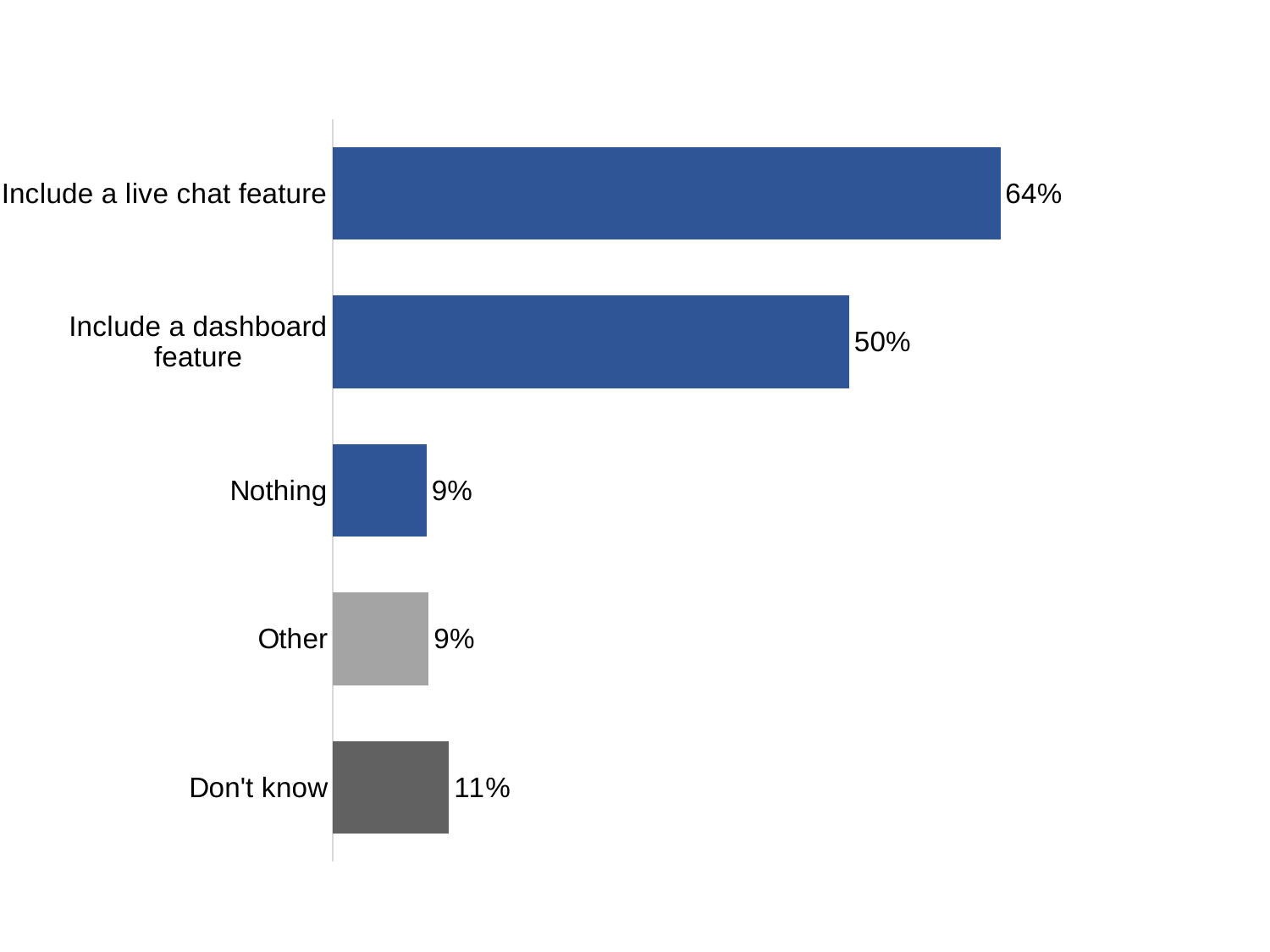

### Chart

| Category | Series 1 |
|---|---|
| Include a live chat feature | 0.6411764705882353 |
| Include a dashboard feature | 0.49607843137254903 |
| Nothing | 0.09019607843137255 |
| Other | 0.09215686274509804 |
| Don't know | 0.11176470588235295 |